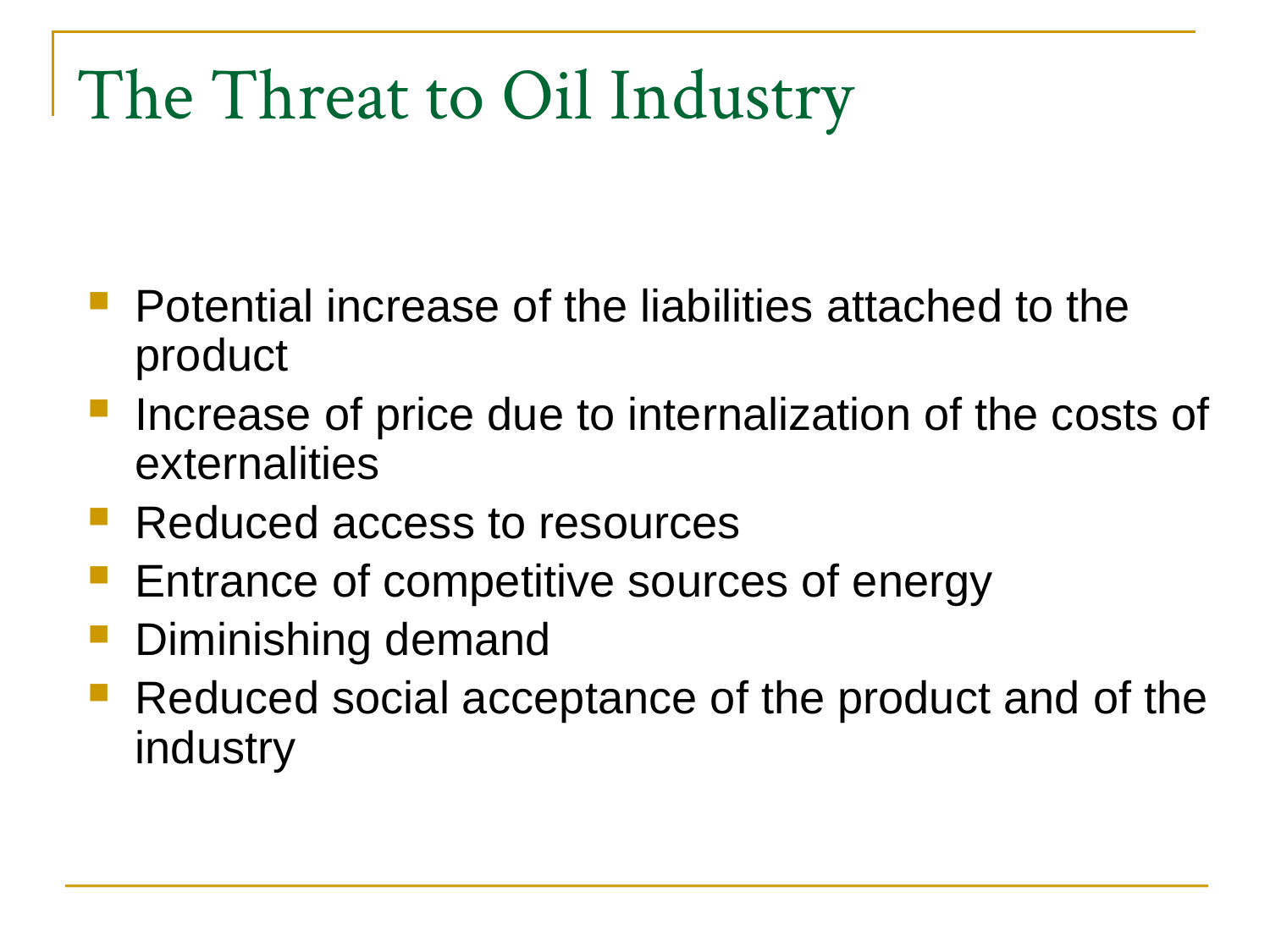

# The Threat to Oil Industry
Potential increase of the liabilities attached to the product
Increase of price due to internalization of the costs of externalities
Reduced access to resources
Entrance of competitive sources of energy
Diminishing demand
Reduced social acceptance of the product and of the industry